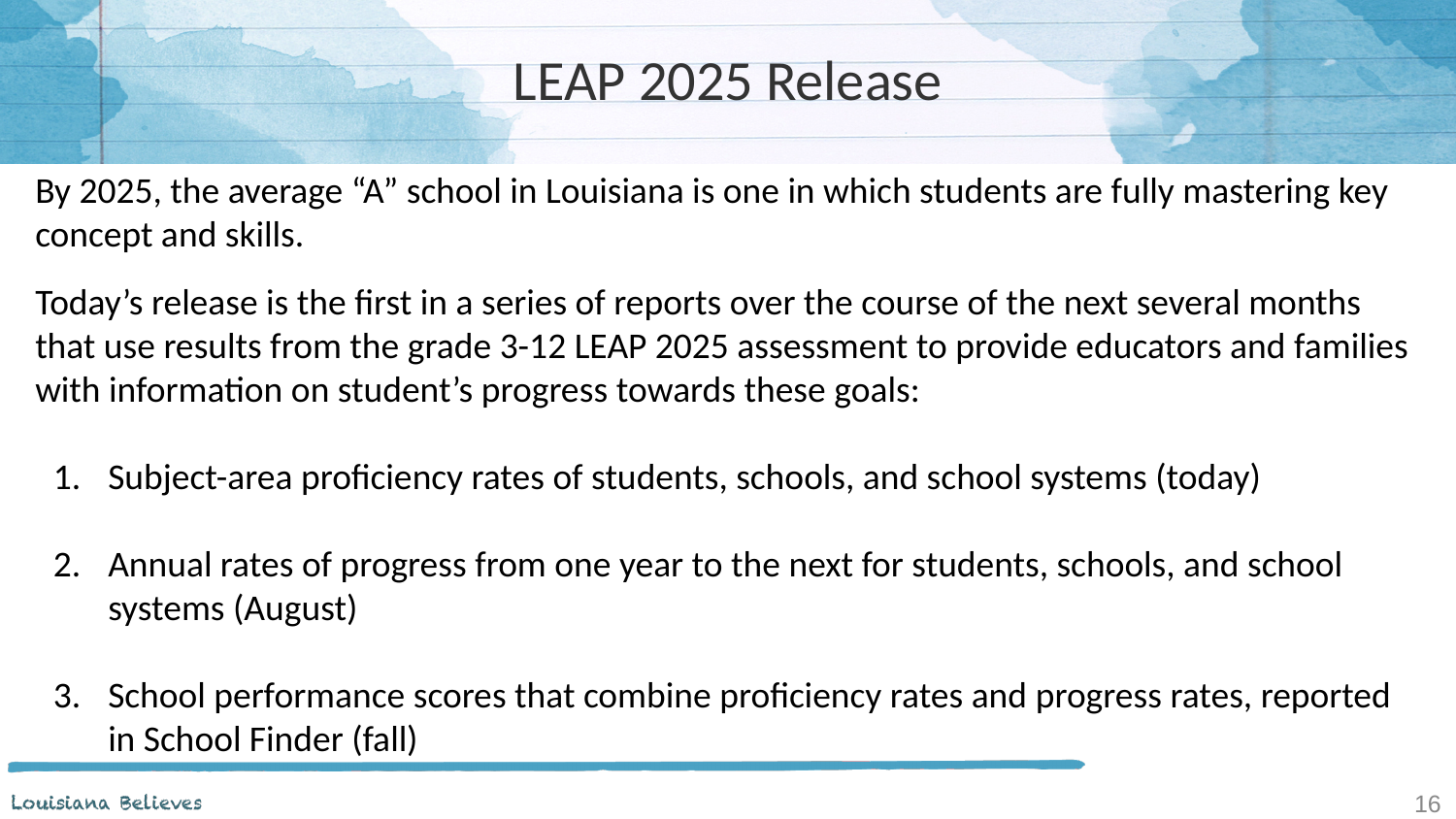

# LEAP 2025 Release
By 2025, the average “A” school in Louisiana is one in which students are fully mastering key concept and skills.

Today’s release is the first in a series of reports over the course of the next several months that use results from the grade 3-12 LEAP 2025 assessment to provide educators and families with information on student’s progress towards these goals:

Subject-area proficiency rates of students, schools, and school systems (today)

Annual rates of progress from one year to the next for students, schools, and school systems (August)

School performance scores that combine proficiency rates and progress rates, reported in School Finder (fall)

16